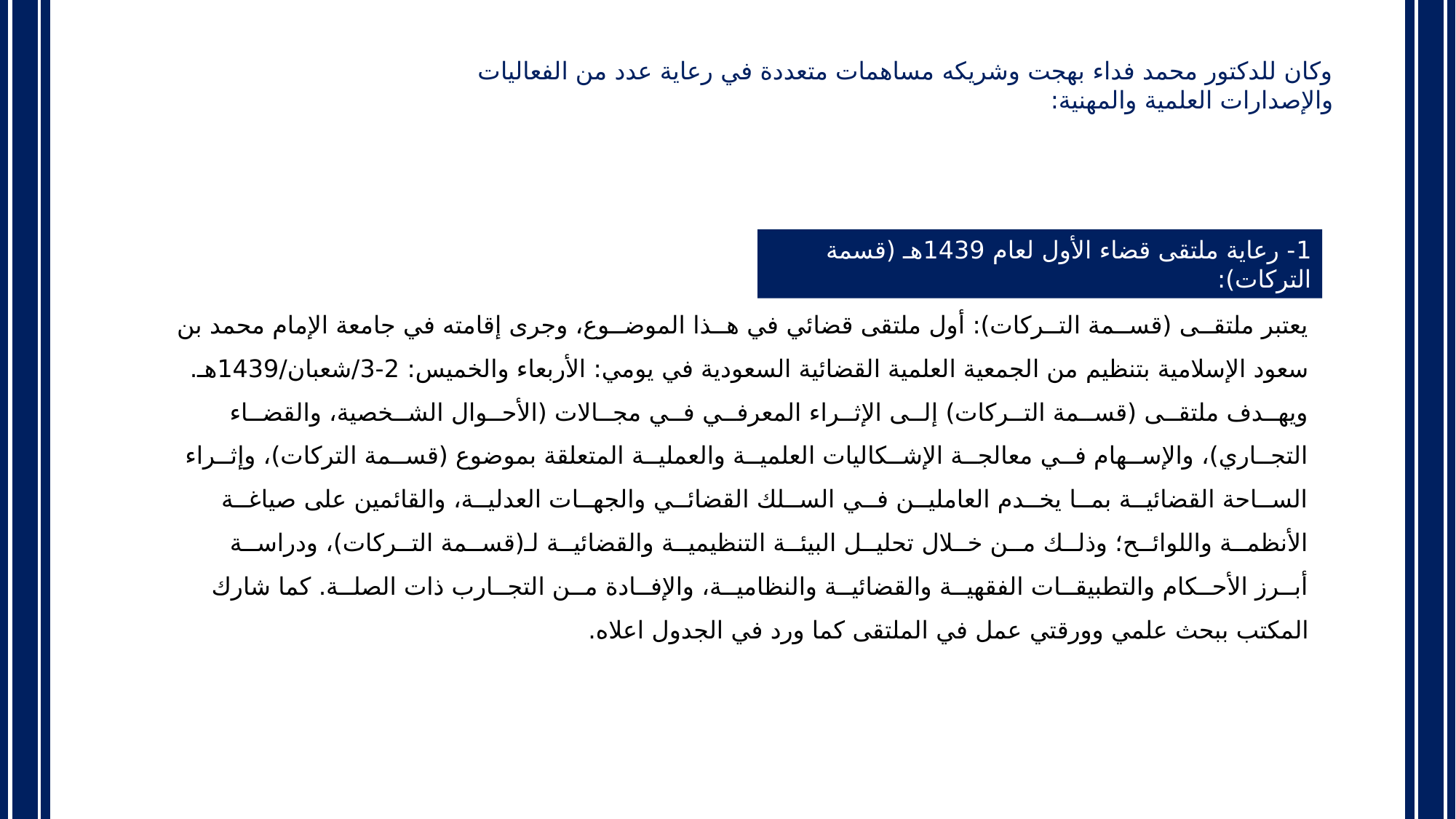

وكان للدكتور محمد فداء بهجت وشريكه مساهمات متعددة في رعاية عدد من الفعاليات والإصدارات العلمية والمهنية:
1- رعاية ملتقى قضاء الأول لعام 1439هـ (قسمة التركات):
يعتبر ملتقــى (قســمة التــركات): أول ملتقى قضائي في هــذا الموضــوع، وجرى إقامته في جامعة الإمام محمد بن سعود الإسلامية بتنظيم من الجمعية العلمية القضائية السعودية في يومي: الأربعاء والخميس: 2-3/شعبان/1439هـ.
ويهــدف ملتقــى (قســمة التــركات) إلــى الإثــراء المعرفــي فــي مجــالات (الأحــوال الشــخصية، والقضــاء التجــاري)، والإســهام فــي معالجــة الإشــكاليات العلميــة والعمليــة المتعلقة بموضوع (قســمة التركات)، وإثــراء الســاحة القضائيــة بمــا يخــدم العامليــن فــي الســلك القضائــي والجهــات العدليــة، والقائمين على صياغــة الأنظمــة واللوائــح؛ وذلــك مــن خــلال تحليــل البيئــة التنظيميــة والقضائيــة لـ(قســمة التــركات)، ودراســة أبــرز الأحــكام والتطبيقــات الفقهيــة والقضائيــة والنظاميــة، والإفــادة مــن التجــارب ذات الصلــة. كما شارك المكتب ببحث علمي وورقتي عمل في الملتقى كما ورد في الجدول اعلاه.